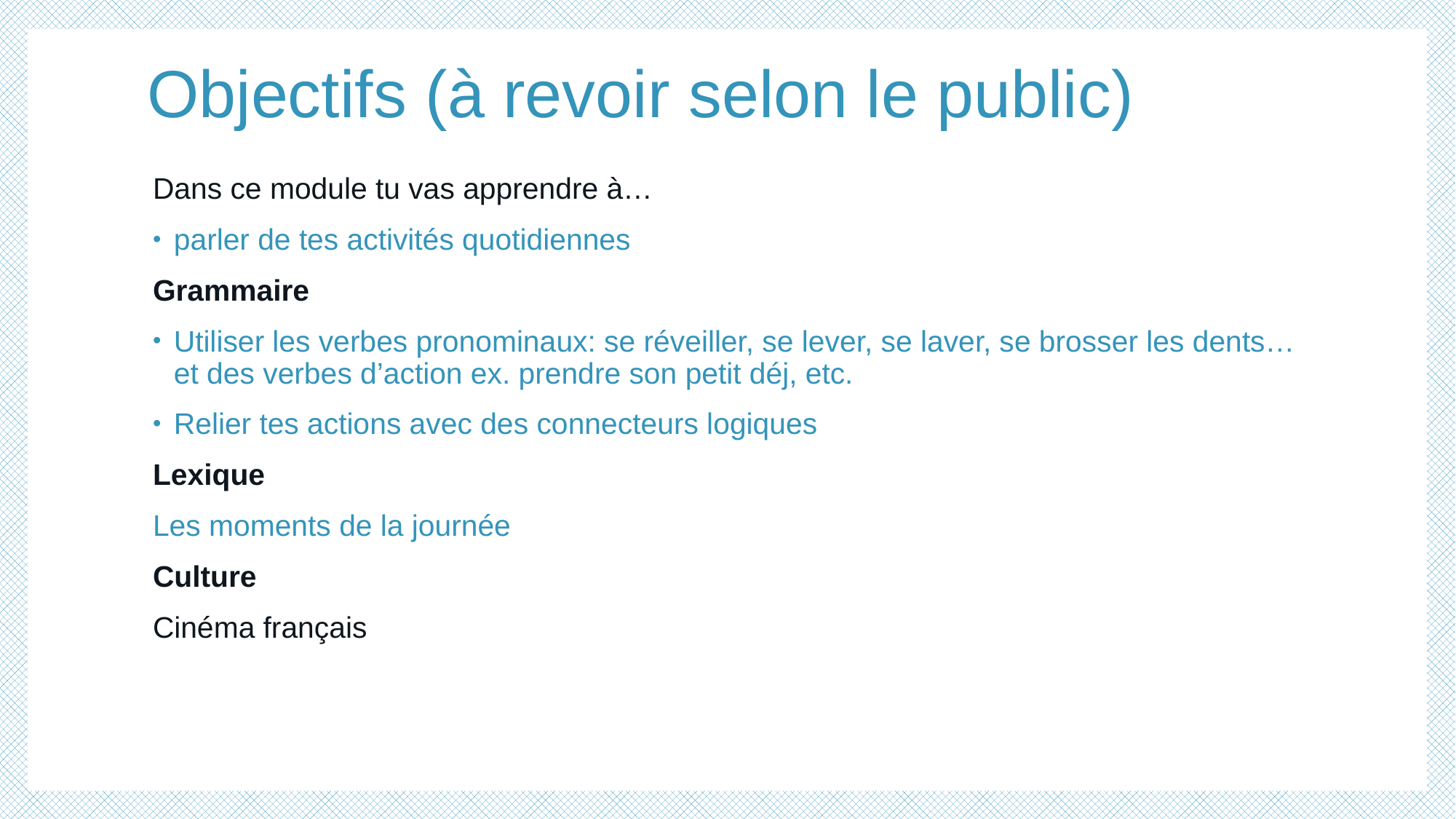

# Objectifs (à revoir selon le public)
Dans ce module tu vas apprendre à…
parler de tes activités quotidiennes
Grammaire
Utiliser les verbes pronominaux: se réveiller, se lever, se laver, se brosser les dents… et des verbes d’action ex. prendre son petit déj, etc.
Relier tes actions avec des connecteurs logiques
Lexique
Les moments de la journée
Culture
Cinéma français